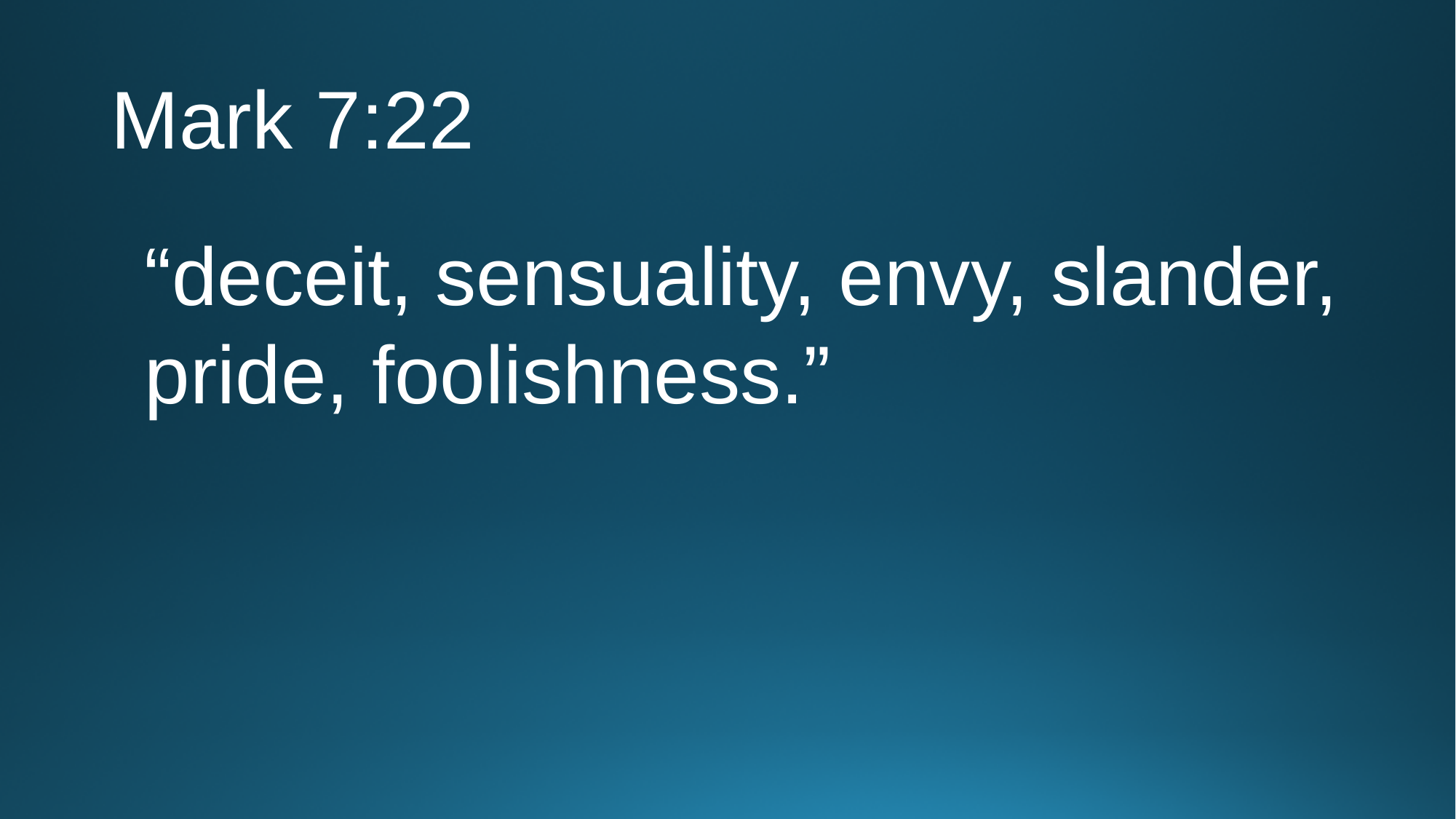

# Mark 7:22
“deceit, sensuality, envy, slander, pride, foolishness.”